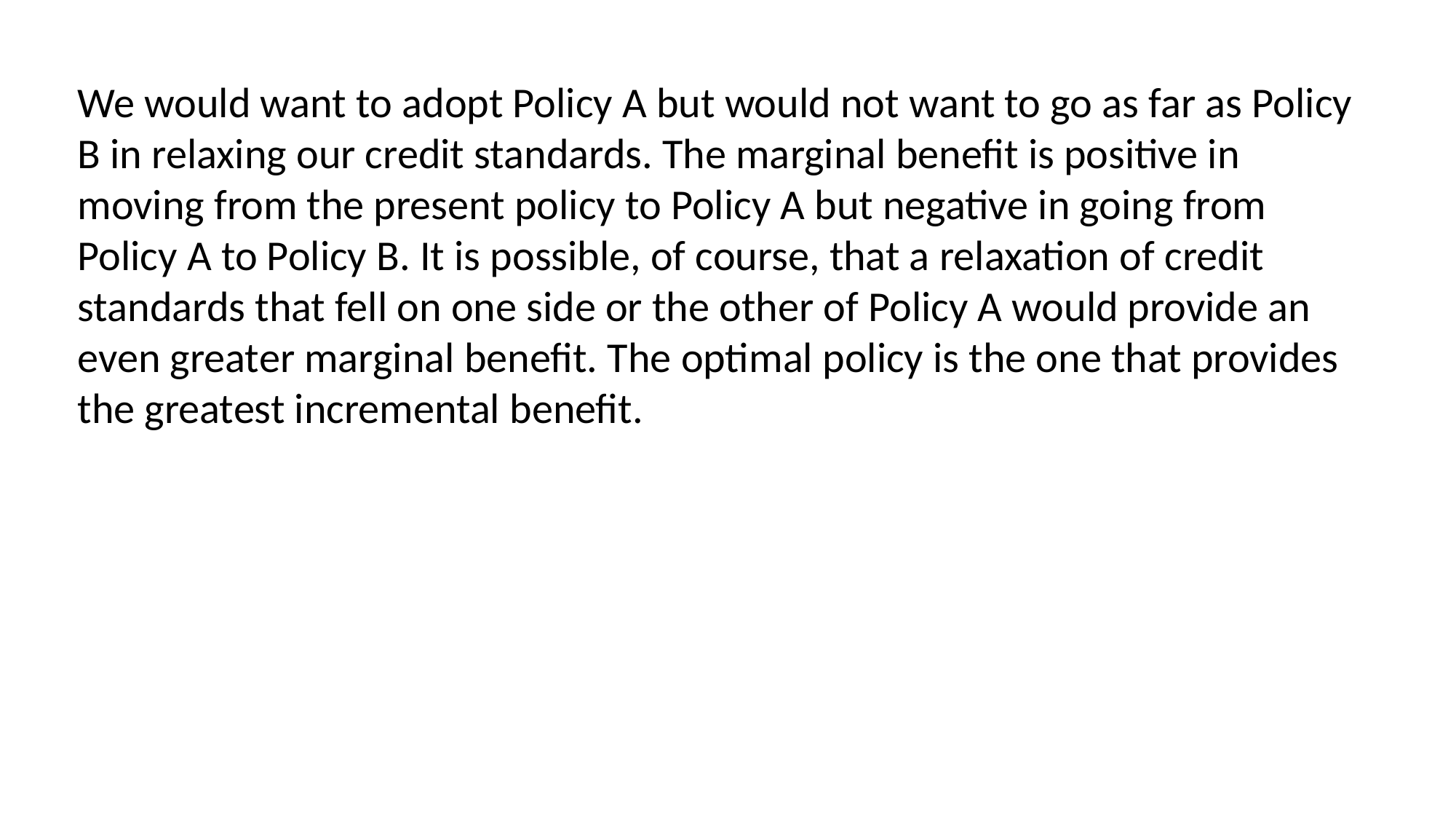

We would want to adopt Policy A but would not want to go as far as Policy B in relaxing our credit standards. The marginal benefit is positive in moving from the present policy to Policy A but negative in going from Policy A to Policy B. It is possible, of course, that a relaxation of credit standards that fell on one side or the other of Policy A would provide an even greater marginal benefit. The optimal policy is the one that provides the greatest incremental benefit.